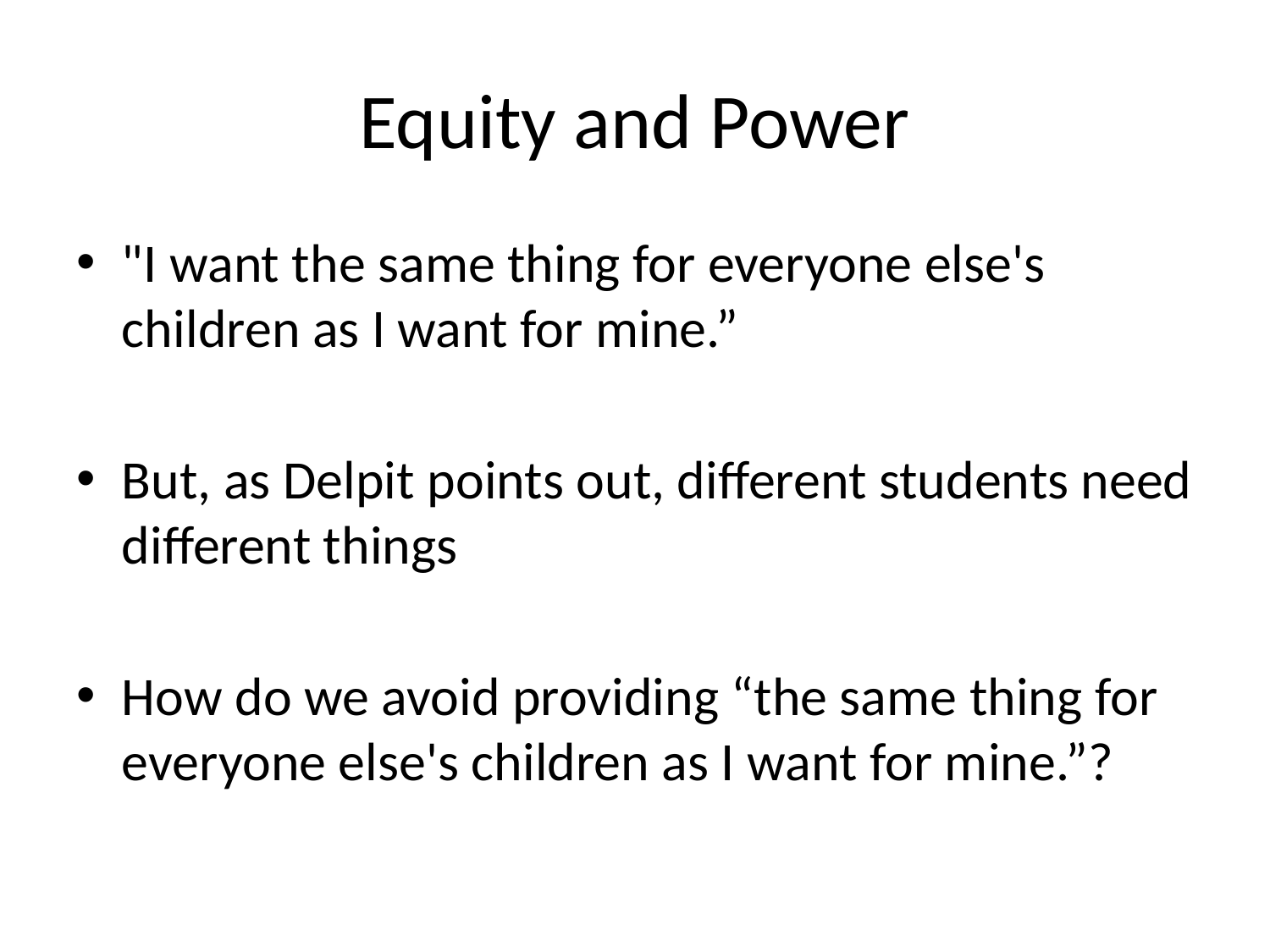

# Equity and Power
"I want the same thing for everyone else's children as I want for mine.”

But, as Delpit points out, different students need different things

How do we avoid providing “the same thing for everyone else's children as I want for mine.”?